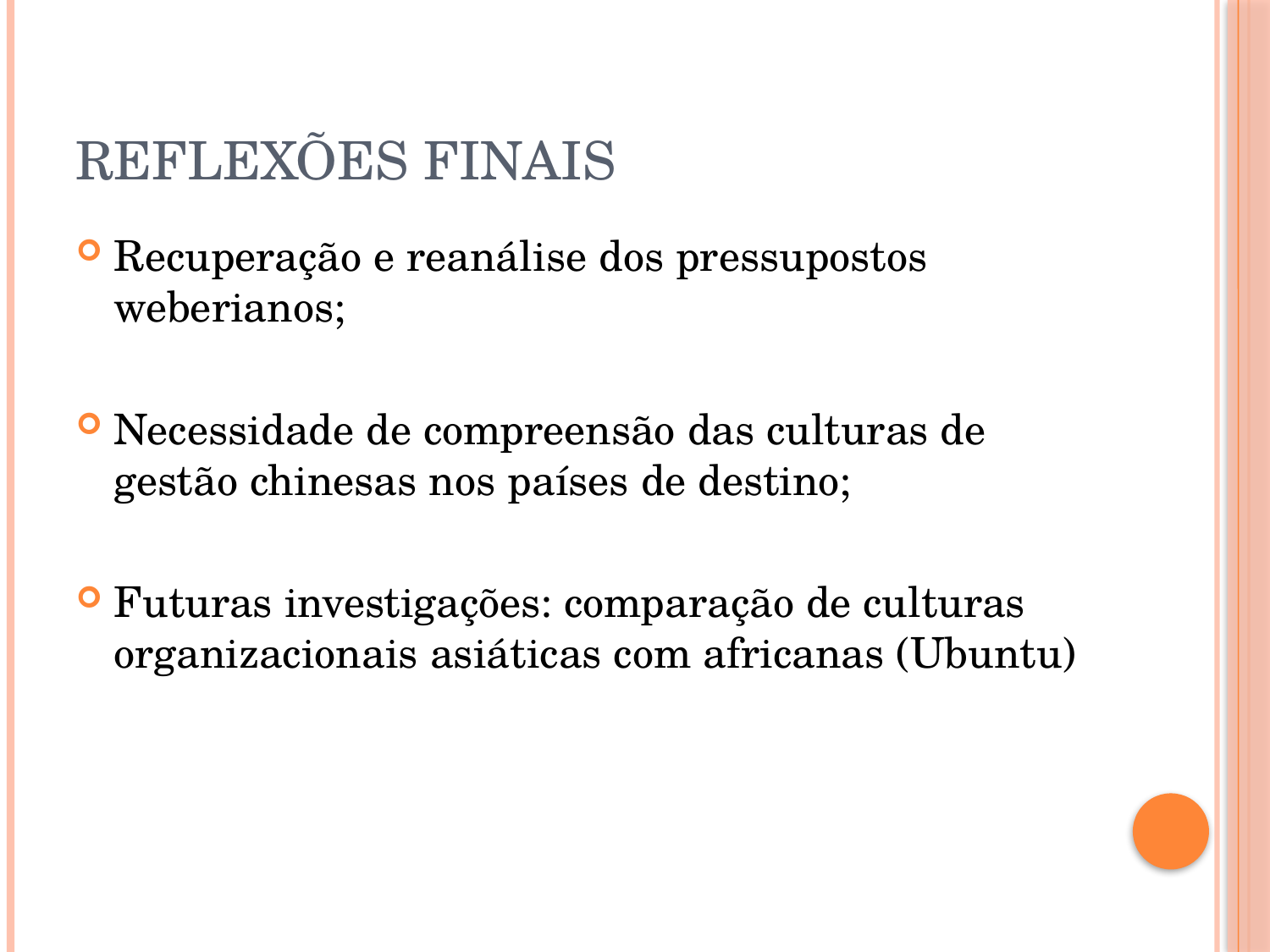

# REFLEXÕES FINAIS
Recuperação e reanálise dos pressupostos weberianos;

Necessidade de compreensão das culturas de gestão chinesas nos países de destino;

Futuras investigações: comparação de culturas organizacionais asiáticas com africanas (Ubuntu)